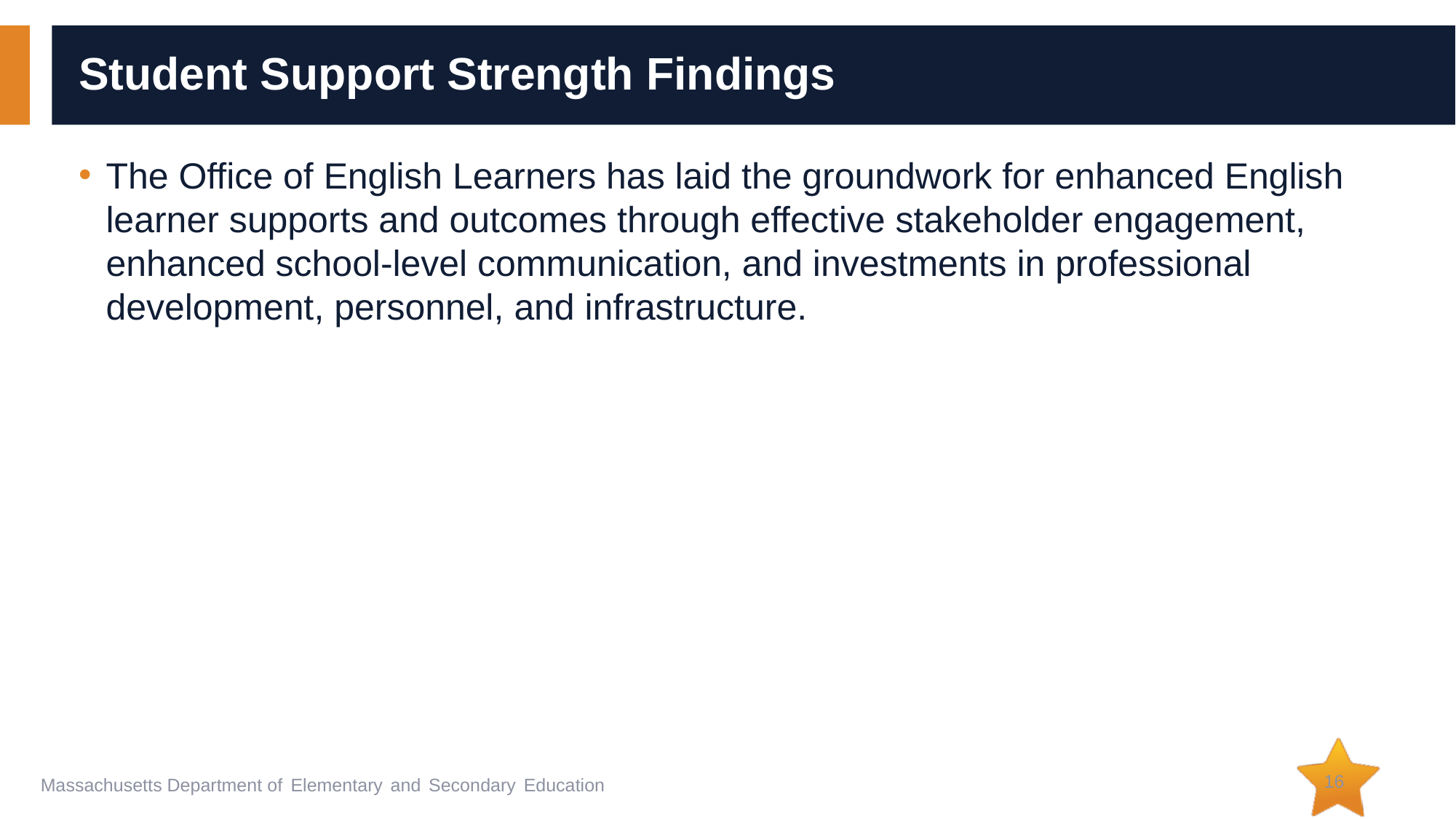

# Student Support Strength Findings
The Office of English Learners has laid the groundwork for enhanced English learner supports and outcomes through effective stakeholder engagement, enhanced school-level communication, and investments in professional development, personnel, and infrastructure.
16